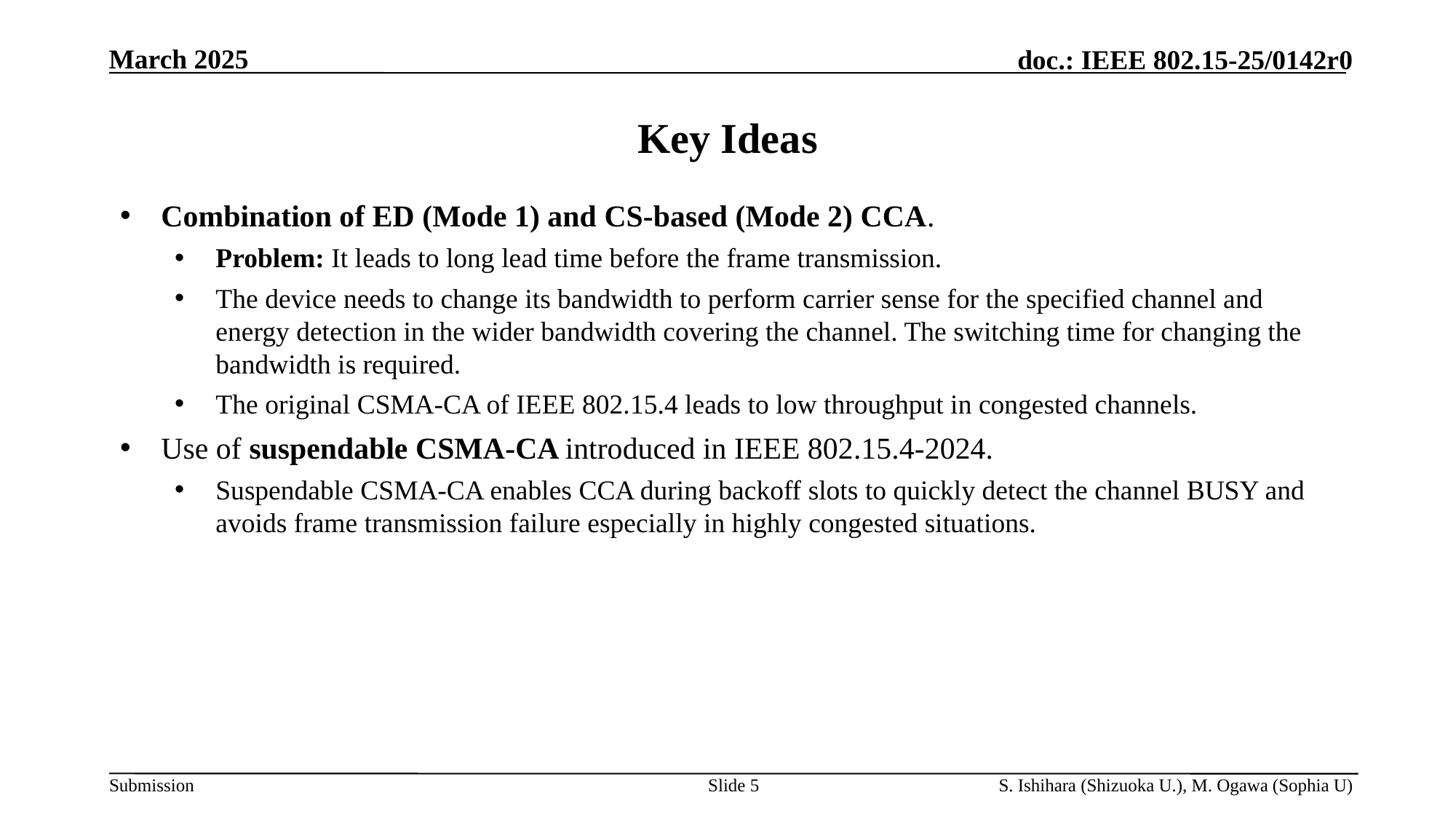

# Key Ideas
Combination of ED (Mode 1) and CS-based (Mode 2) CCA.
Problem: It leads to long lead time before the frame transmission.
The device needs to change its bandwidth to perform carrier sense for the specified channel and energy detection in the wider bandwidth covering the channel. The switching time for changing the bandwidth is required.
The original CSMA-CA of IEEE 802.15.4 leads to low throughput in congested channels.
Use of suspendable CSMA-CA introduced in IEEE 802.15.4-2024.
Suspendable CSMA-CA enables CCA during backoff slots to quickly detect the channel BUSY and avoids frame transmission failure especially in highly congested situations.

Slide 5